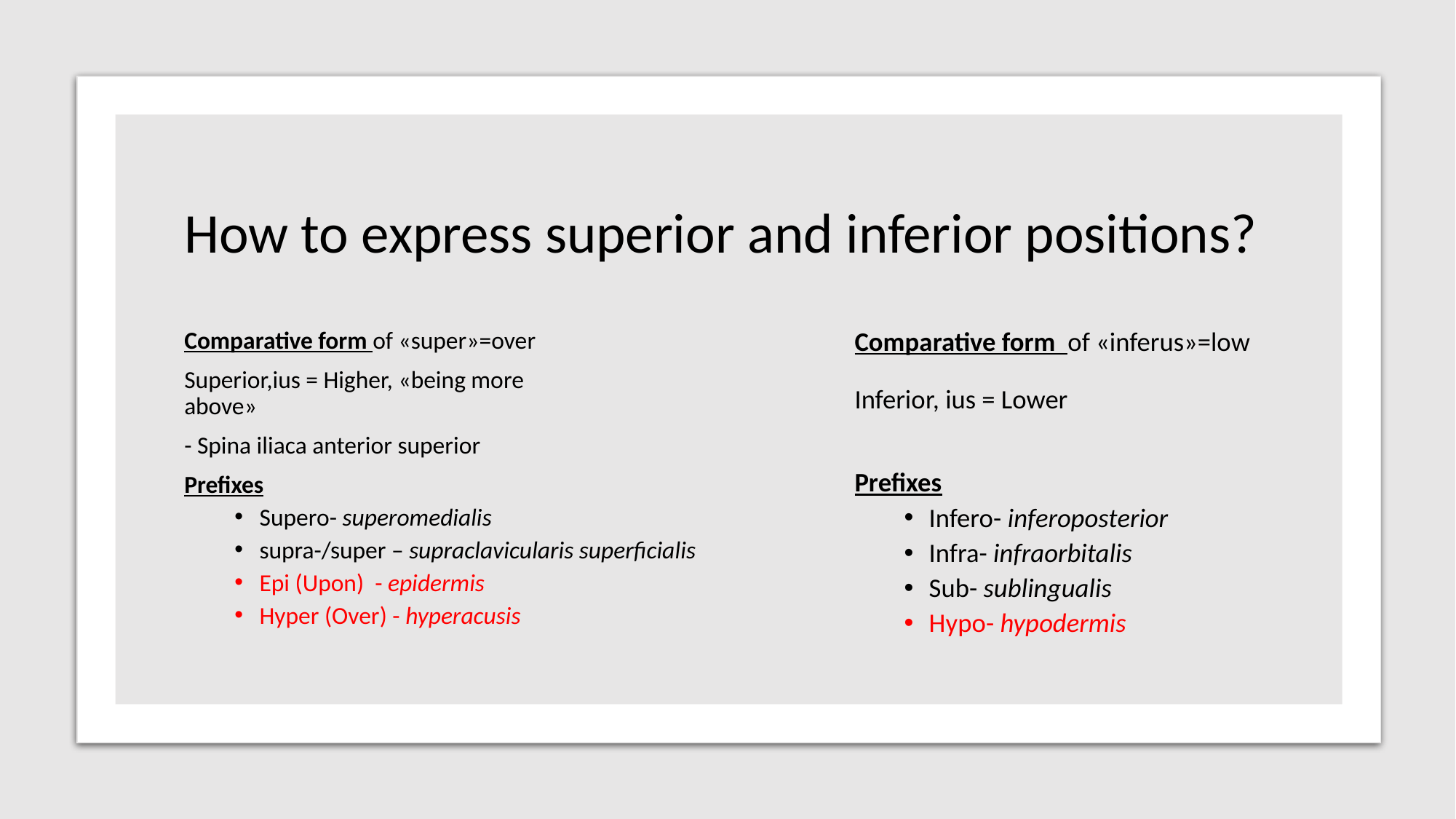

# How to express superior and inferior positions?
Comparative form of «super»=over
Superior,ius = Higher, «being more
above»
- Spina iliaca anterior superior
Prefixes
Supero- superomedialis
supra-/super – supraclavicularis superficialis
Epi (Upon)  - epidermis
Hyper (Over) - hyperacusis

Comparative form  of «inferus»=low
Inferior, ius = Lower

Prefixes
Infero- inferoposterior
Infra- infraorbitalis
Sub- sublingualis
Hypo- hypodermis